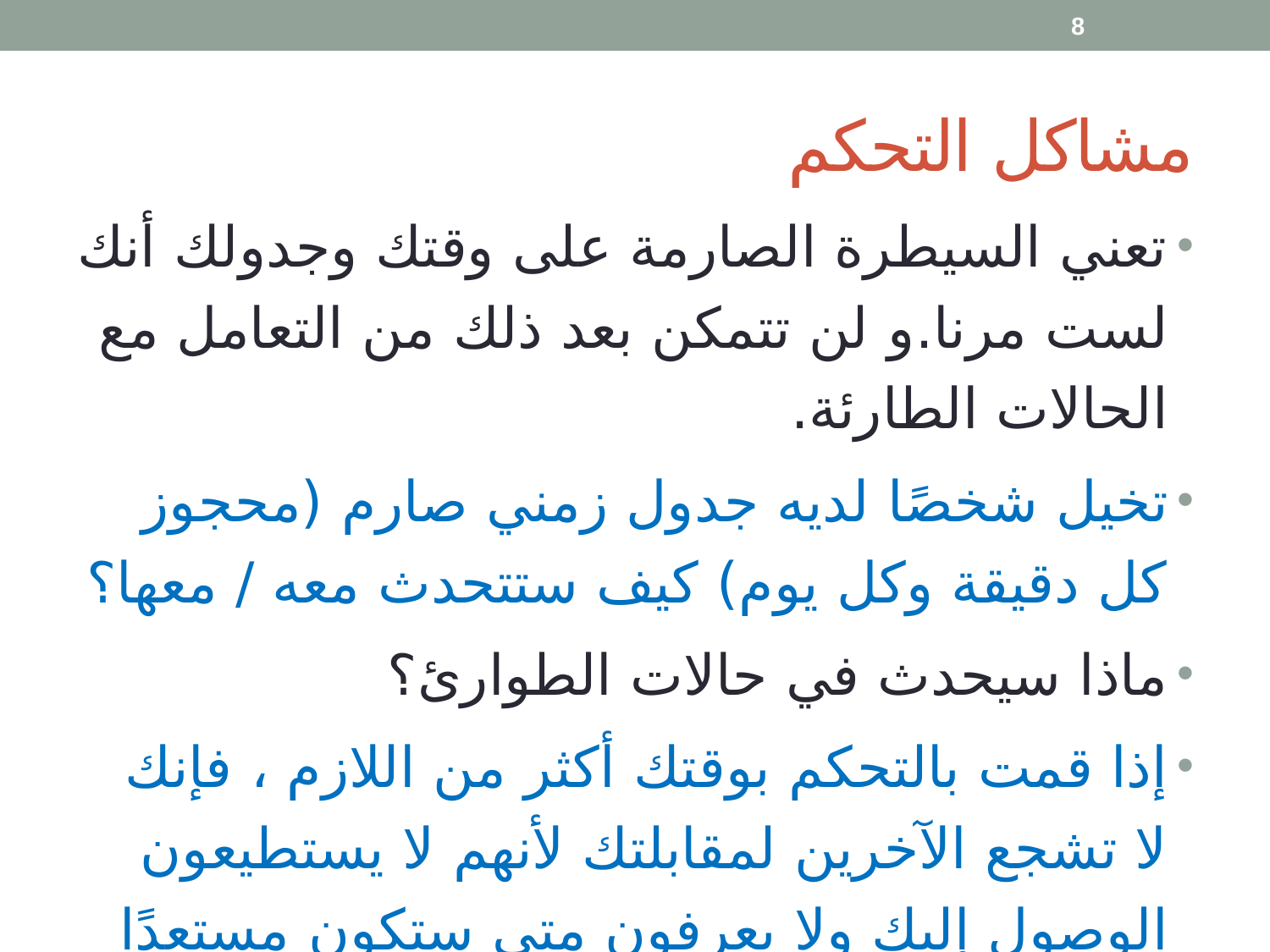

8
# مشاكل التحكم
تعني السيطرة الصارمة على وقتك وجدولك أنك لست مرنا.و لن تتمكن بعد ذلك من التعامل مع الحالات الطارئة.
تخيل شخصًا لديه جدول زمني صارم (محجوز كل دقيقة وكل يوم) كيف ستتحدث معه / معها؟
ماذا سيحدث في حالات الطوارئ؟
إذا قمت بالتحكم بوقتك أكثر من اللازم ، فإنك لا تشجع الآخرين لمقابلتك لأنهم لا يستطيعون الوصول إليك ولا يعرفون متى ستكون مستعدًا لمقابلتهم .